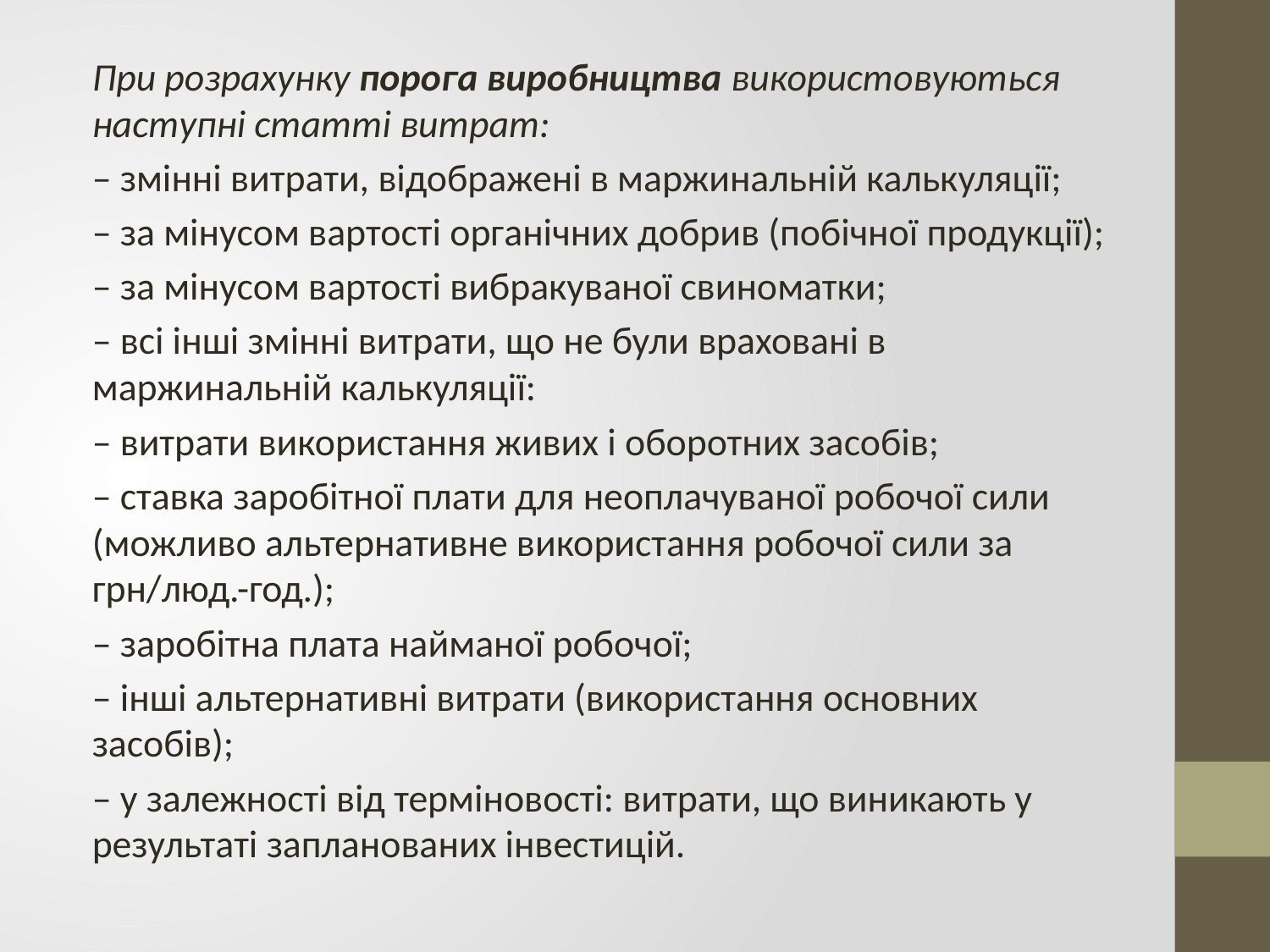

При розрахунку порога виробництва використовуються наступні статті витрат:
– змінні витрати, відображені в маржинальній калькуляції;
– за мінусом вартості органічних добрив (побічної продукції);
– за мінусом вартості вибракуваної свиноматки;
– всі інші змінні витрати, що не були враховані в маржинальній калькуляції:
– витрати використання живих і оборотних засобів;
– ставка заробітної плати для неоплачуваної робочої сили (можливо альтернативне використання робочої сили за грн/люд.-год.);
– заробітна плата найманої робочої;
– інші альтернативні витрати (використання основних засобів);
– у залежності від терміновості: витрати, що виникають у результаті запланованих інвестицій.